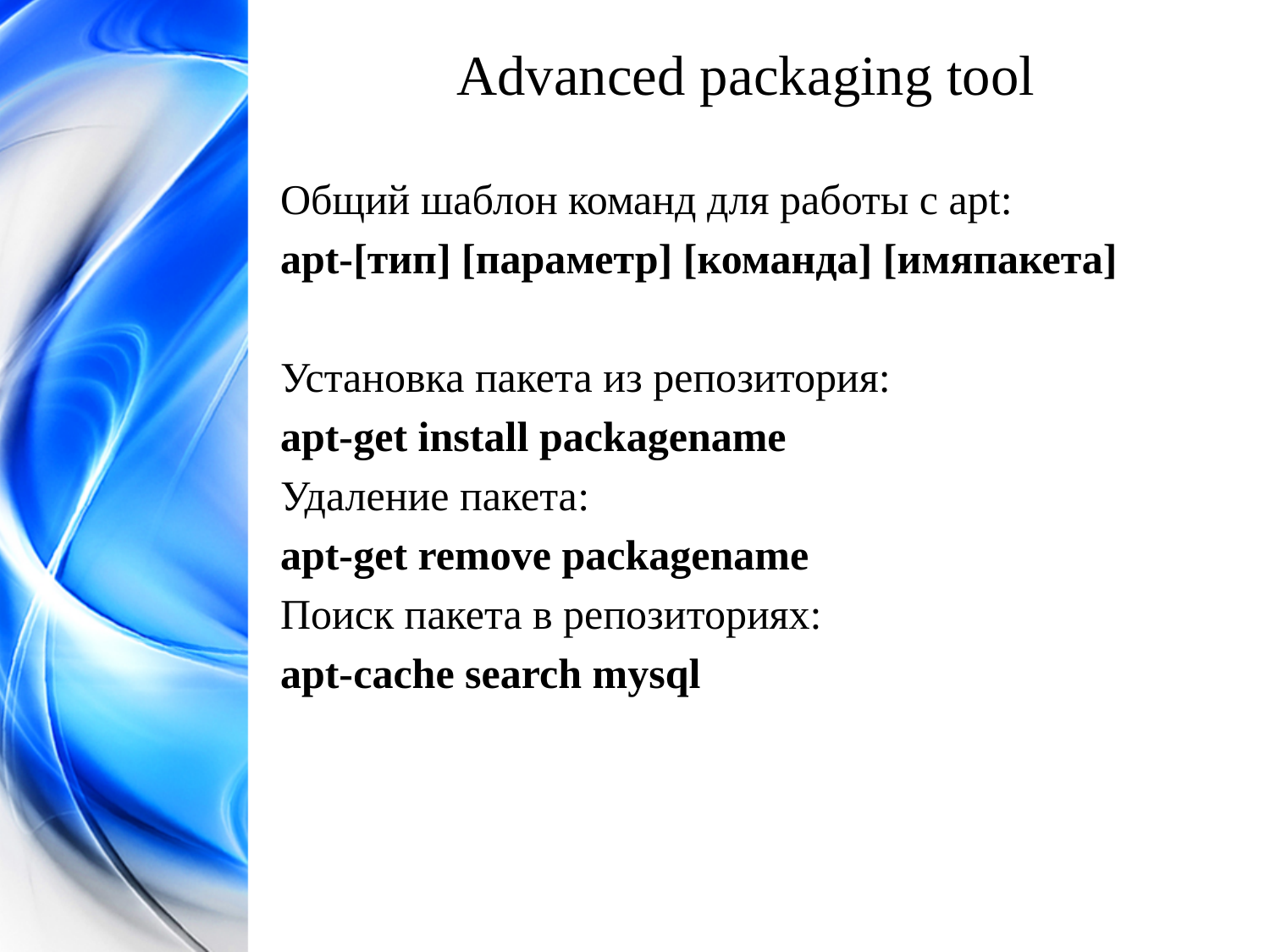

Advanced packaging tool
Общий шаблон команд для работы с apt:
apt-[тип] [параметр] [команда] [имяпакета]

Установка пакета из репозитория:
apt-get install packagename
Удаление пакета:
apt-get remove packagename
Поиск пакета в репозиториях:
apt-cache search mysql